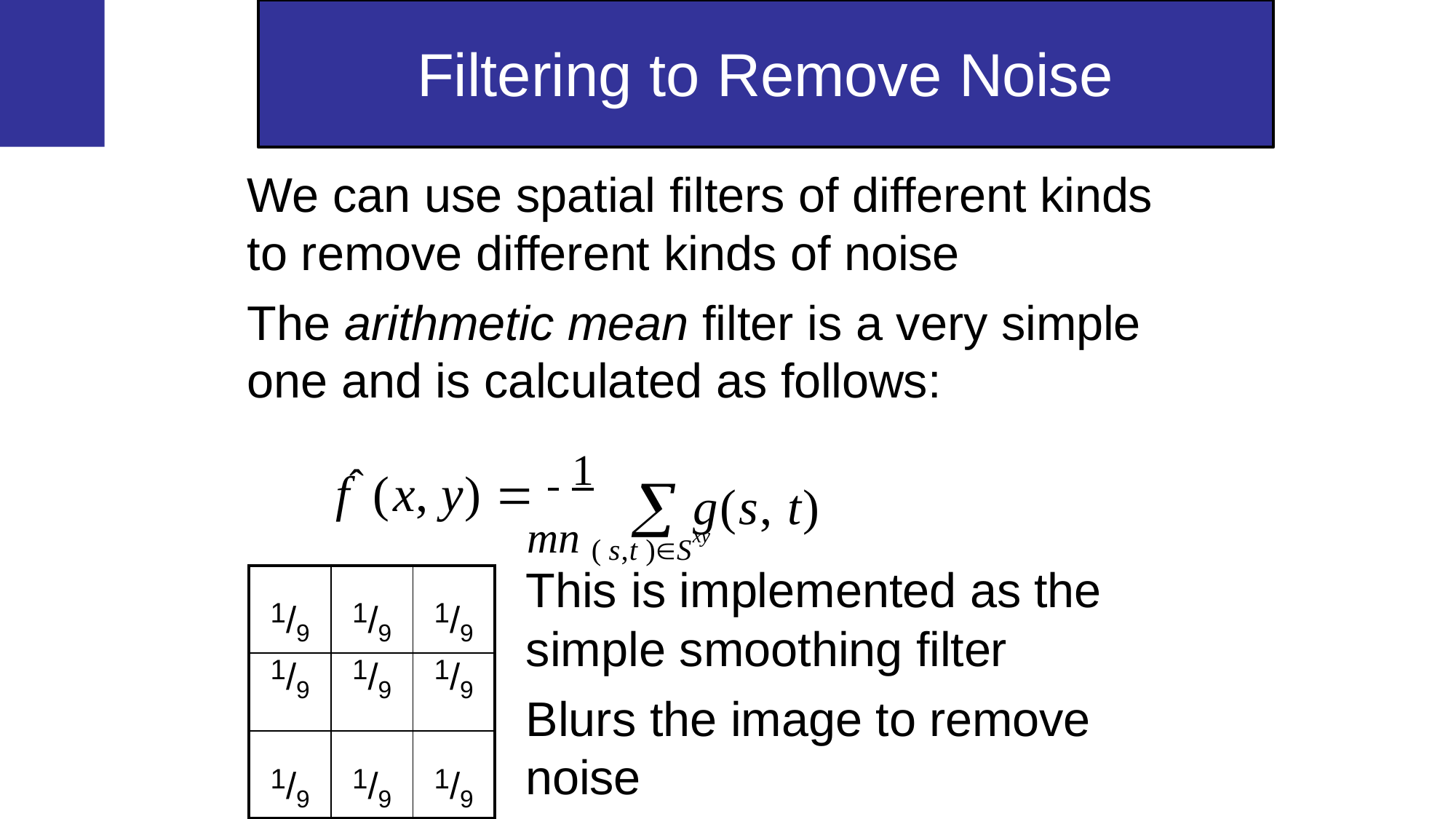

# Filtering to Remove Noise
We can use spatial filters of different kinds to remove different kinds of noise
The arithmetic mean filter is a very simple one and is calculated as follows:
fˆ(x, y) =  1
∑ g(s, t)
mn ( s,t )∈S
xy
This is implemented as the simple smoothing filter
Blurs the image to remove noise
| 1/9 | 1/9 | 1/9 |
| --- | --- | --- |
| 1/9 | 1/9 | 1/9 |
| 1/9 | 1/9 | 1/9 |